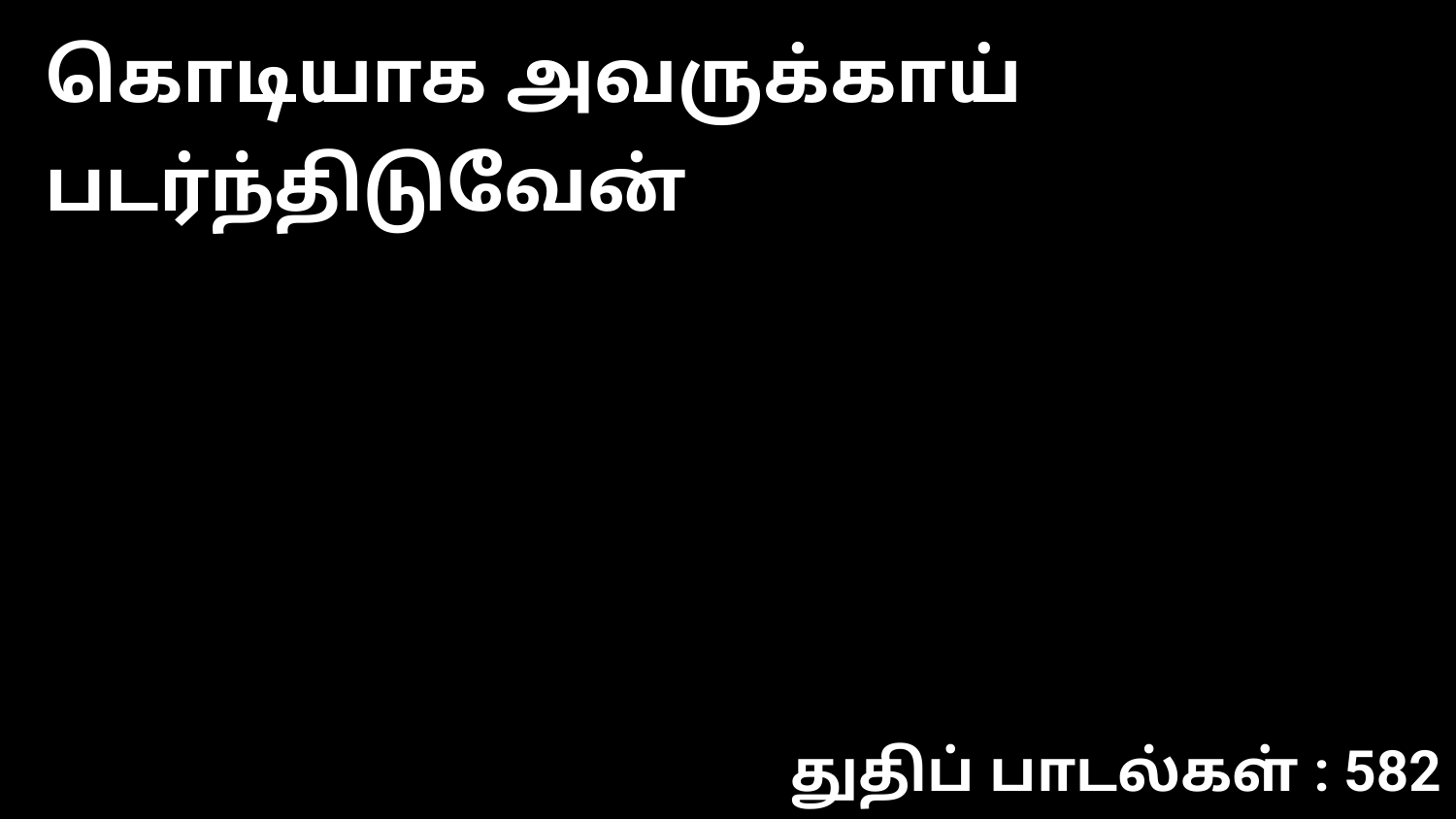

கொடியாக அவருக்காய் படர்ந்திடுவேன்
துதிப் பாடல்கள் : 582